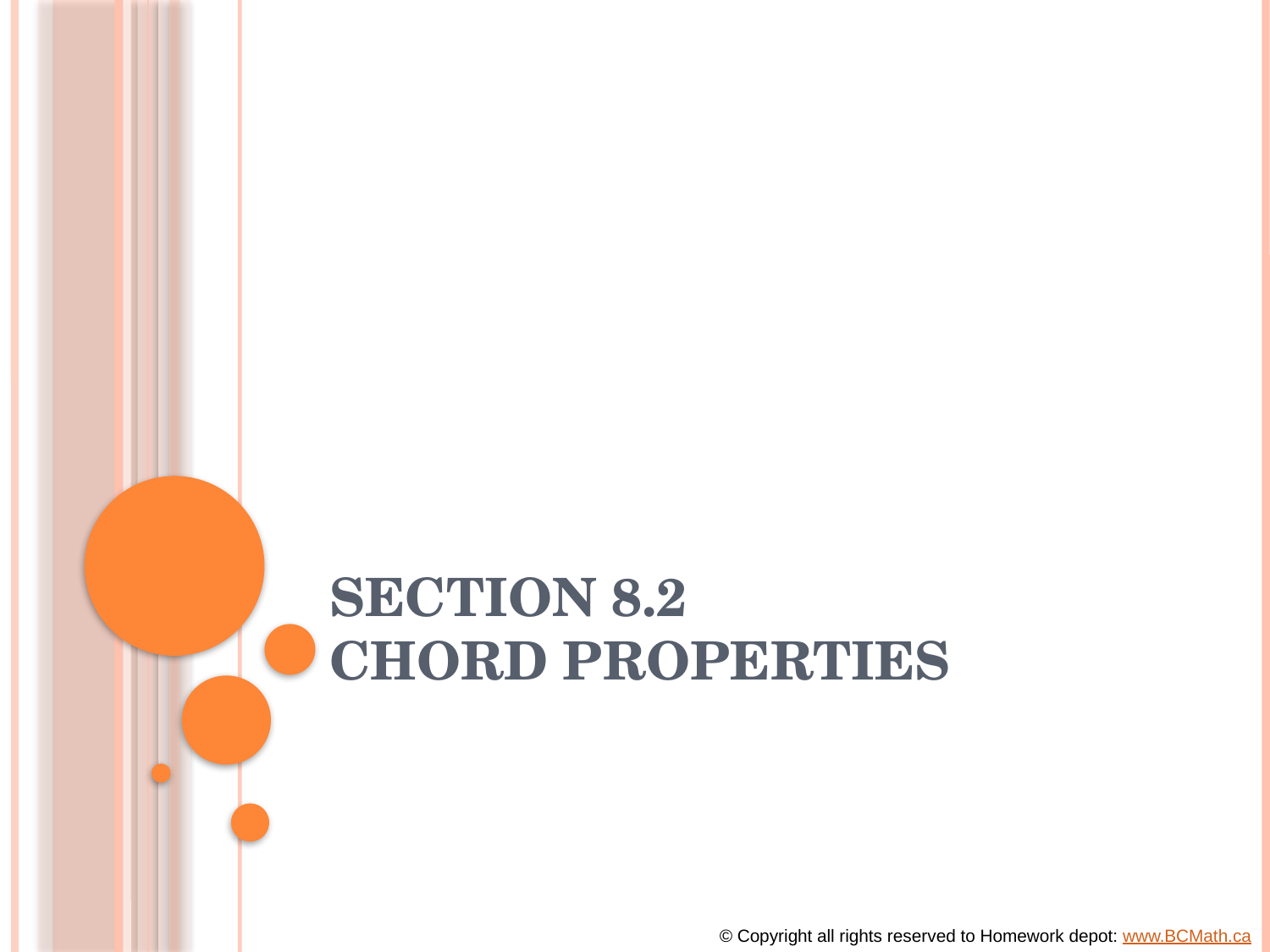

# Section 8.2 Chord Properties

© Copyright all rights reserved to Homework depot: www.BCMath.ca